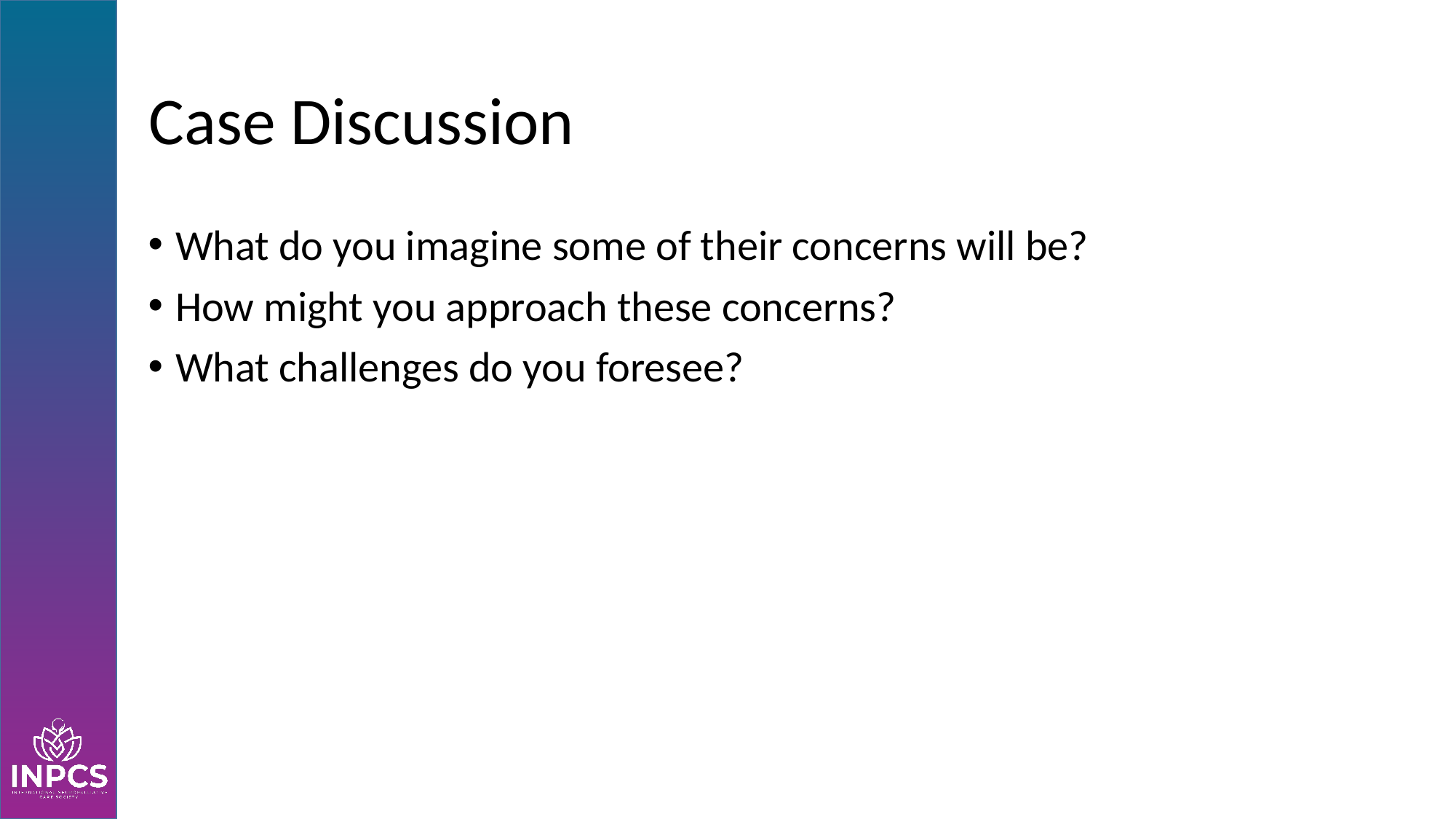

# Case Discussion
What do you imagine some of their concerns will be?
How might you approach these concerns?
What challenges do you foresee?